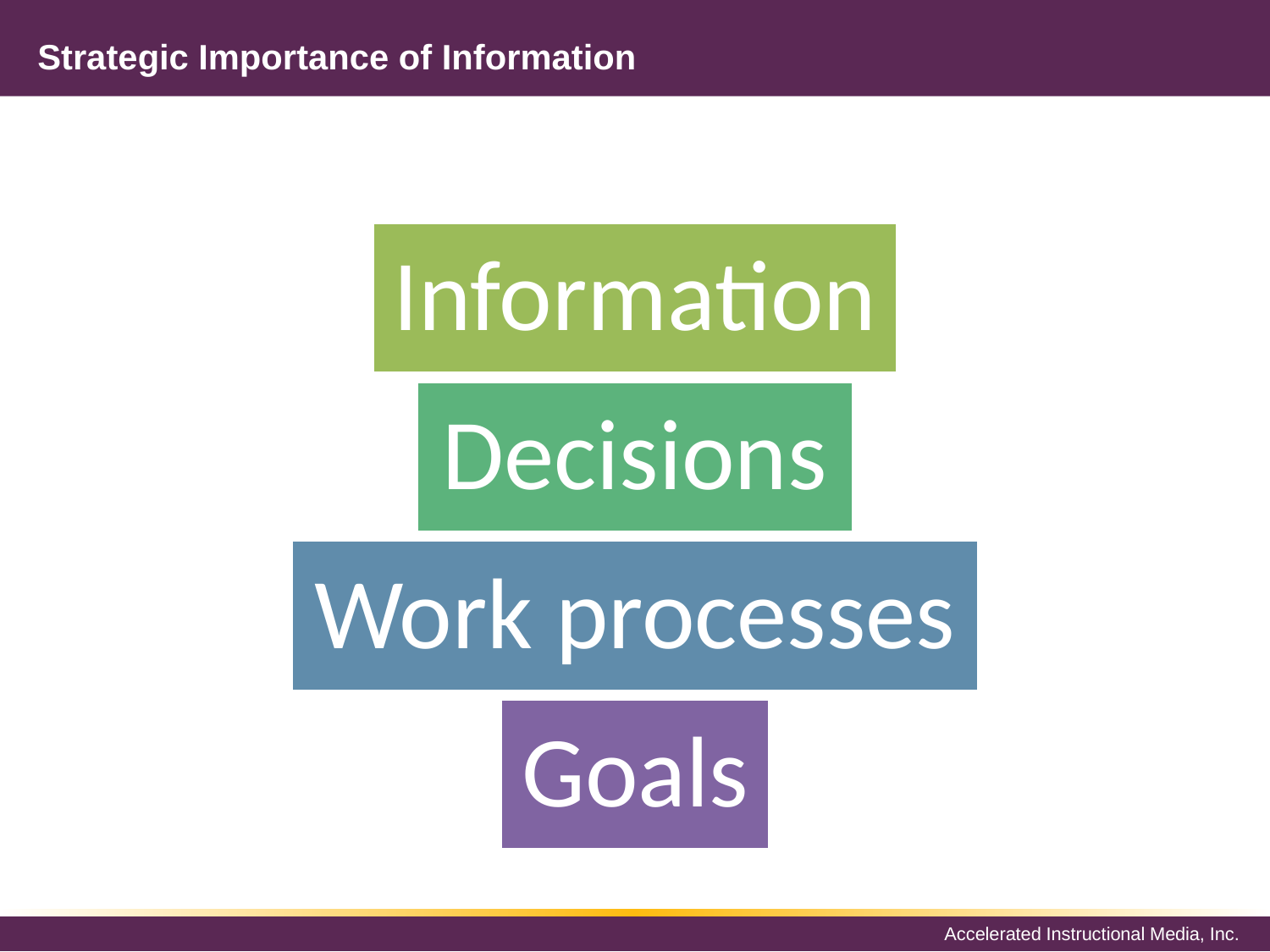

# Strategic Importance of Information

Information
Decisions
Work processes
Goals